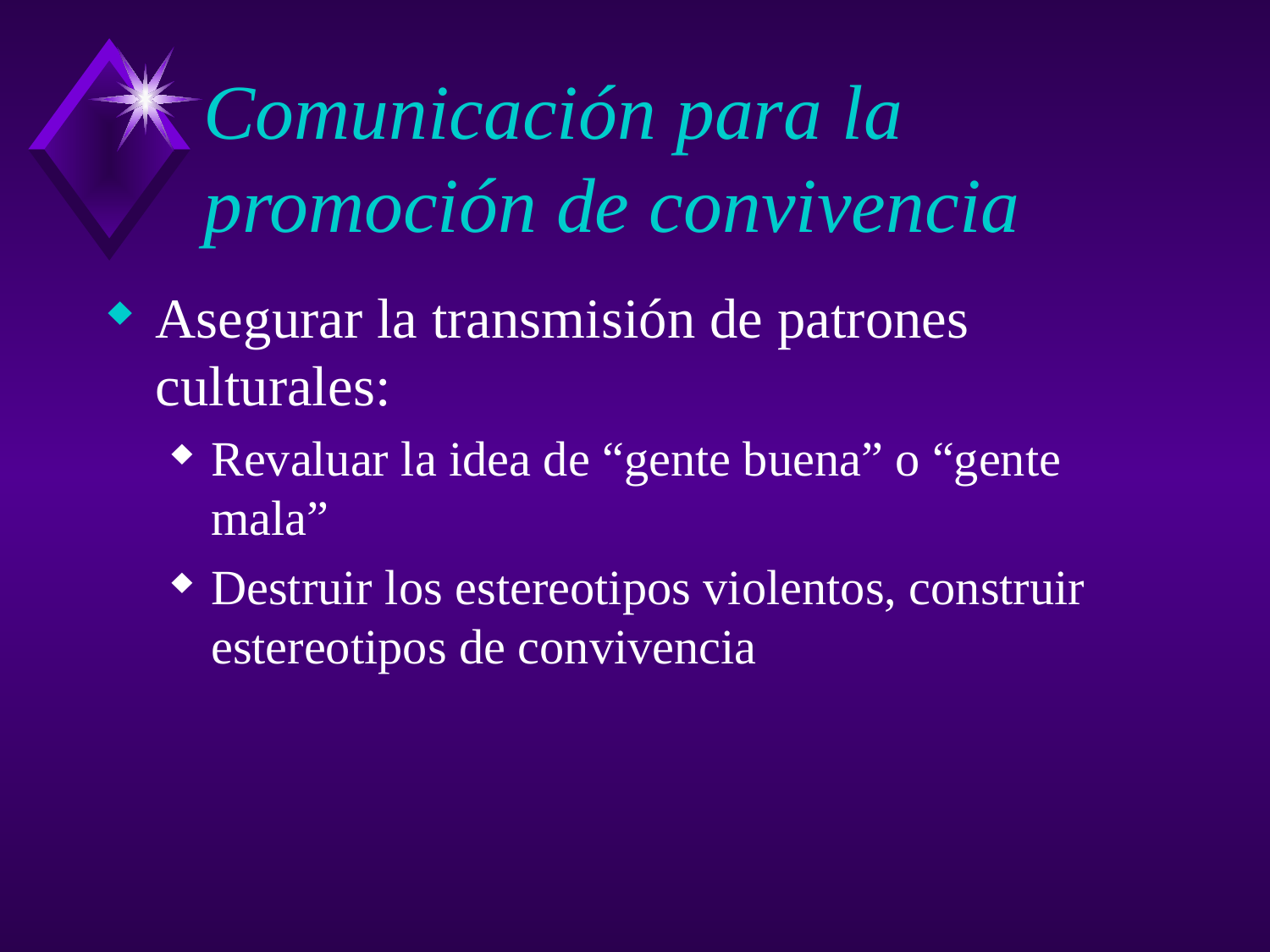

Comunicación para la promoción de convivencia
Asegurar la transmisión de patrones culturales:
Revaluar la idea de “gente buena” o “gente mala”
Destruir los estereotipos violentos, construir estereotipos de convivencia